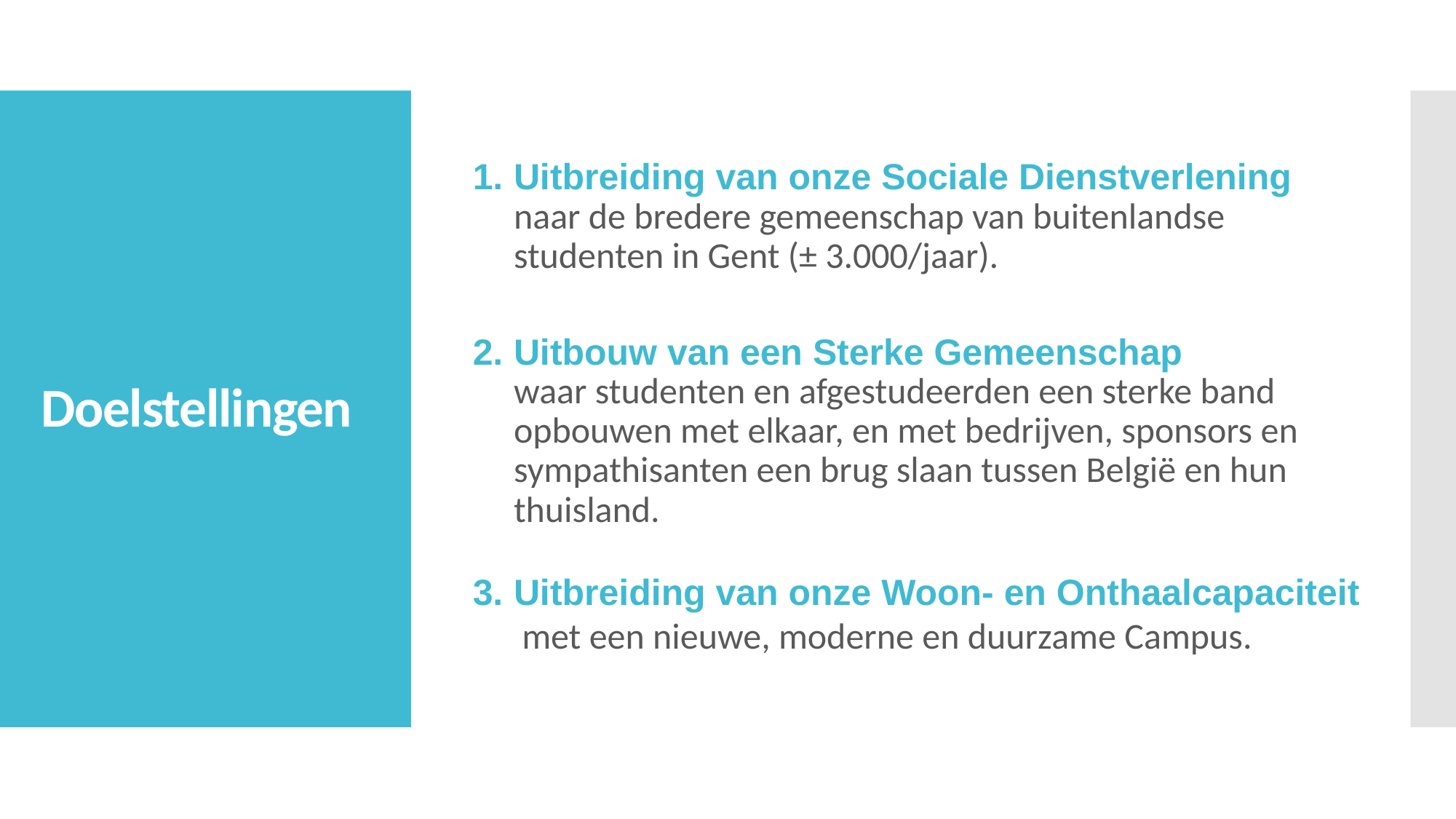

Uitbreiding van onze Sociale Dienstverlening
naar de bredere gemeenschap van buitenlandse studenten in Gent (± 3.000/jaar).
Uitbouw van een Sterke Gemeenschap
waar studenten en afgestudeerden een sterke band opbouwen met elkaar, en met bedrijven, sponsors en sympathisanten een brug slaan tussen België en hun thuisland.
Uitbreiding van onze Woon- en Onthaalcapaciteit
      met een nieuwe, moderne en duurzame Campus.

# Doelstellingen